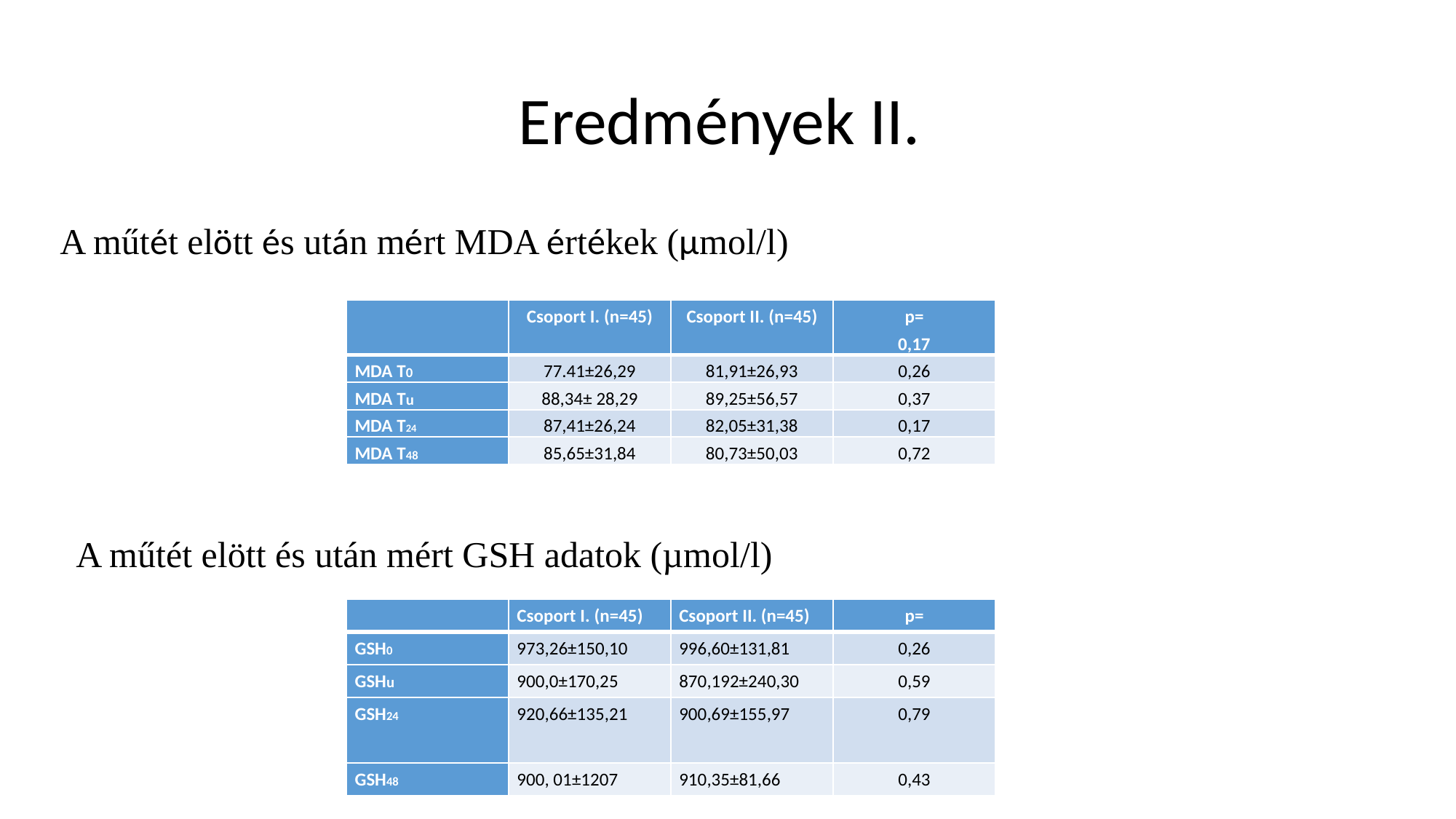

# Eredmények II.
A műtét elött és után mért MDA értékek (µmol/l)

|  | Csoport I. (n=45) | Csoport II. (n=45) | p= 0,17 |
| --- | --- | --- | --- |
| MDA T0 | 77.41±26,29 | 81,91±26,93 | 0,26 |
| MDA Tu | 88,34± 28,29 | 89,25±56,57 | 0,37 |
| MDA T24 | 87,41±26,24 | 82,05±31,38 | 0,17 |
| MDA T48 | 85,65±31,84 | 80,73±50,03 | 0,72 |
A műtét elött és után mért GSH adatok (µmol/l)
|  | Csoport I. (n=45) | Csoport II. (n=45) | p= |
| --- | --- | --- | --- |
| GSH0 | 973,26±150,10 | 996,60±131,81 | 0,26 |
| GSHu | 900,0±170,25 | 870,192±240,30 | 0,59 |
| GSH24 | 920,66±135,21 | 900,69±155,97 | 0,79 |
| GSH48 | 900, 01±1207 | 910,35±81,66 | 0,43 |